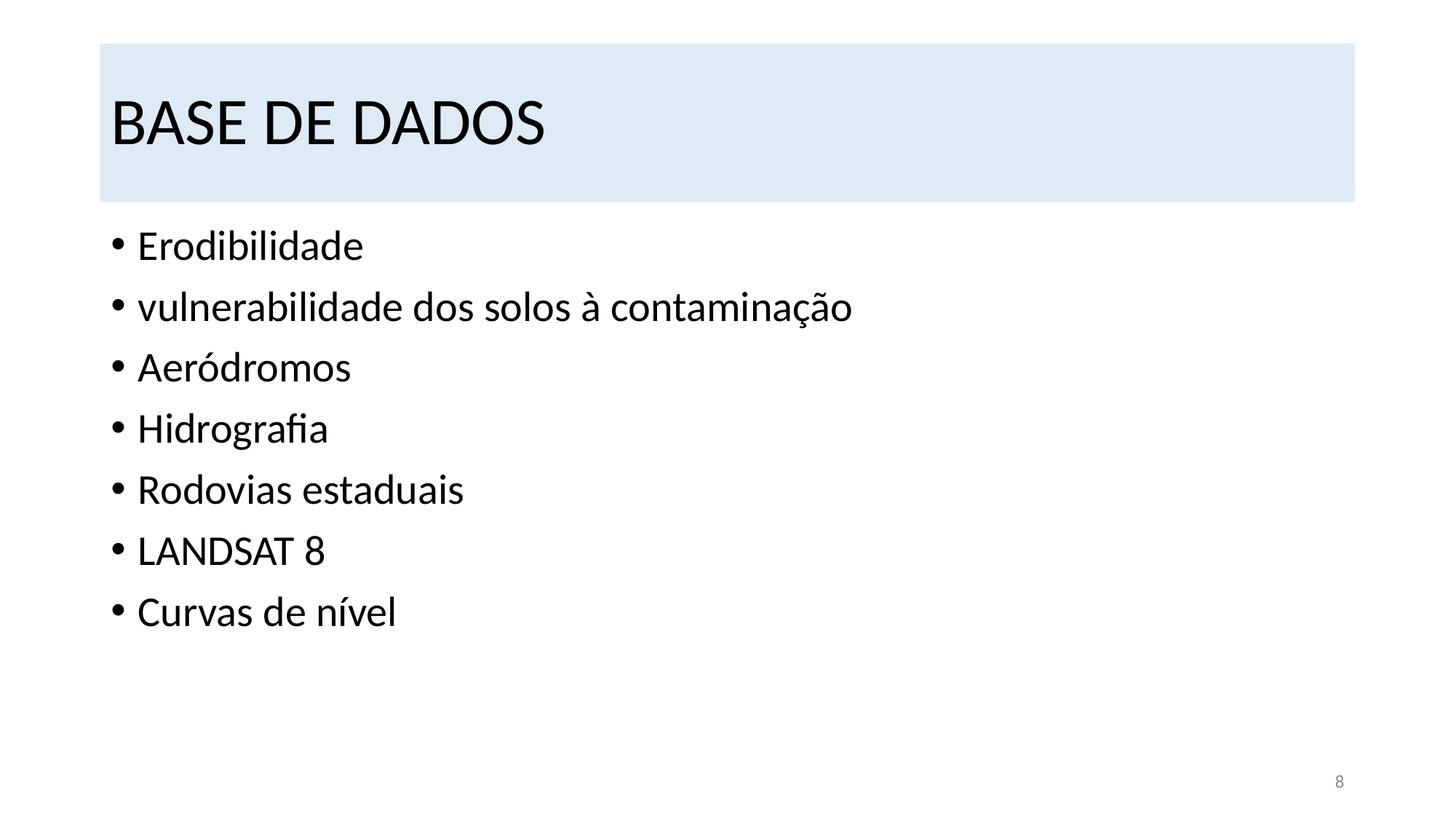

# BASE DE DADOS
Erodibilidade
vulnerabilidade dos solos à contaminação
Aeródromos
Hidrografia
Rodovias estaduais
LANDSAT 8
Curvas de nível
8